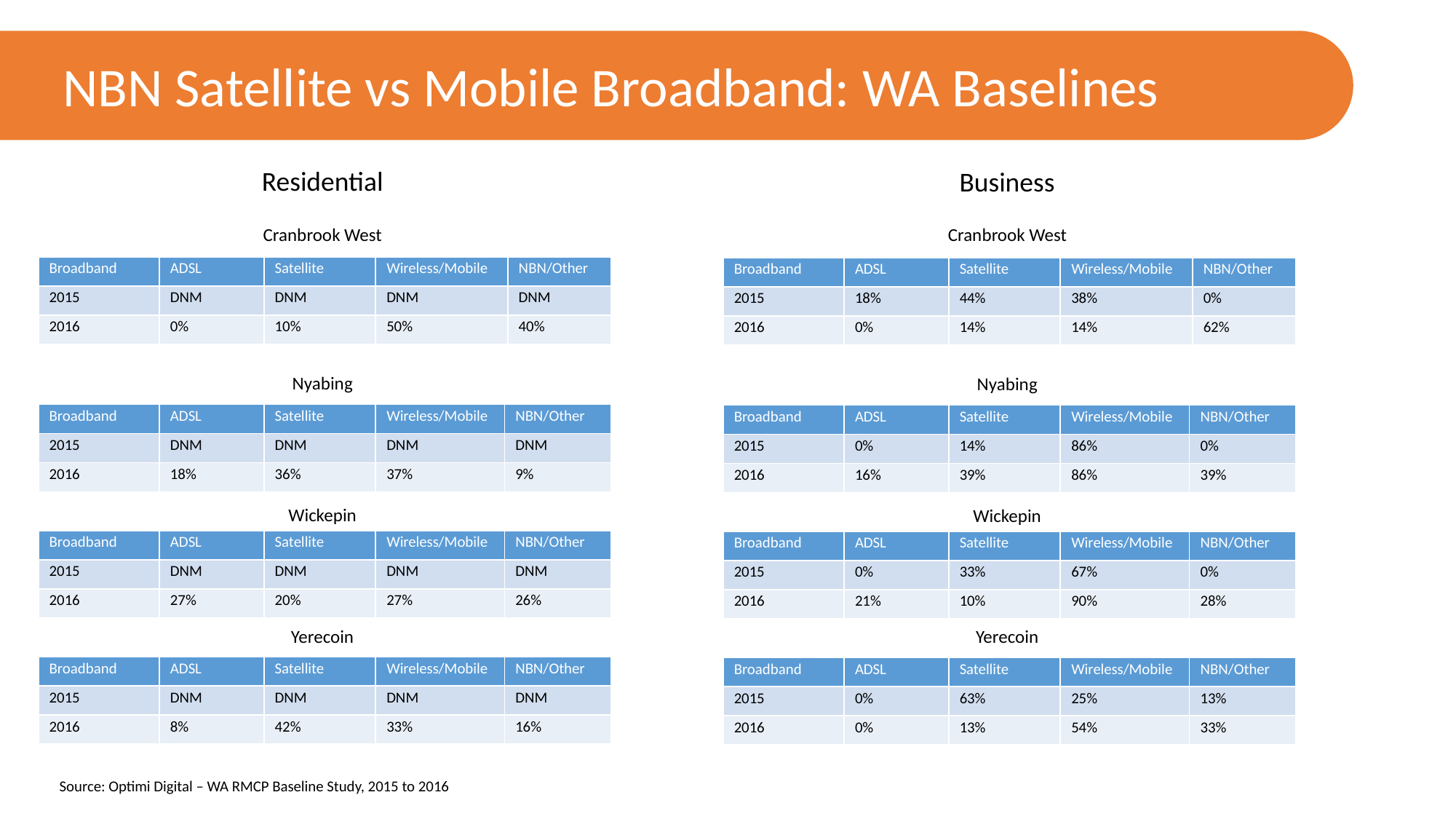

NBN Satellite vs Mobile Broadband: WA Baselines
Residential
Business
Cranbrook West
Cranbrook West
| Broadband | ADSL | Satellite | Wireless/Mobile | NBN/Other |
| --- | --- | --- | --- | --- |
| 2015 | DNM | DNM | DNM | DNM |
| 2016 | 0% | 10% | 50% | 40% |
| Broadband | ADSL | Satellite | Wireless/Mobile | NBN/Other |
| --- | --- | --- | --- | --- |
| 2015 | 18% | 44% | 38% | 0% |
| 2016 | 0% | 14% | 14% | 62% |
Nyabing
Nyabing
| Broadband | ADSL | Satellite | Wireless/Mobile | NBN/Other |
| --- | --- | --- | --- | --- |
| 2015 | DNM | DNM | DNM | DNM |
| 2016 | 18% | 36% | 37% | 9% |
| Broadband | ADSL | Satellite | Wireless/Mobile | NBN/Other |
| --- | --- | --- | --- | --- |
| 2015 | 0% | 14% | 86% | 0% |
| 2016 | 16% | 39% | 86% | 39% |
Wickepin
Wickepin
| Broadband | ADSL | Satellite | Wireless/Mobile | NBN/Other |
| --- | --- | --- | --- | --- |
| 2015 | DNM | DNM | DNM | DNM |
| 2016 | 27% | 20% | 27% | 26% |
| Broadband | ADSL | Satellite | Wireless/Mobile | NBN/Other |
| --- | --- | --- | --- | --- |
| 2015 | 0% | 33% | 67% | 0% |
| 2016 | 21% | 10% | 90% | 28% |
Yerecoin
Yerecoin
| Broadband | ADSL | Satellite | Wireless/Mobile | NBN/Other |
| --- | --- | --- | --- | --- |
| 2015 | DNM | DNM | DNM | DNM |
| 2016 | 8% | 42% | 33% | 16% |
| Broadband | ADSL | Satellite | Wireless/Mobile | NBN/Other |
| --- | --- | --- | --- | --- |
| 2015 | 0% | 63% | 25% | 13% |
| 2016 | 0% | 13% | 54% | 33% |
Source: Optimi Digital – WA RMCP Baseline Study, 2015 to 2016